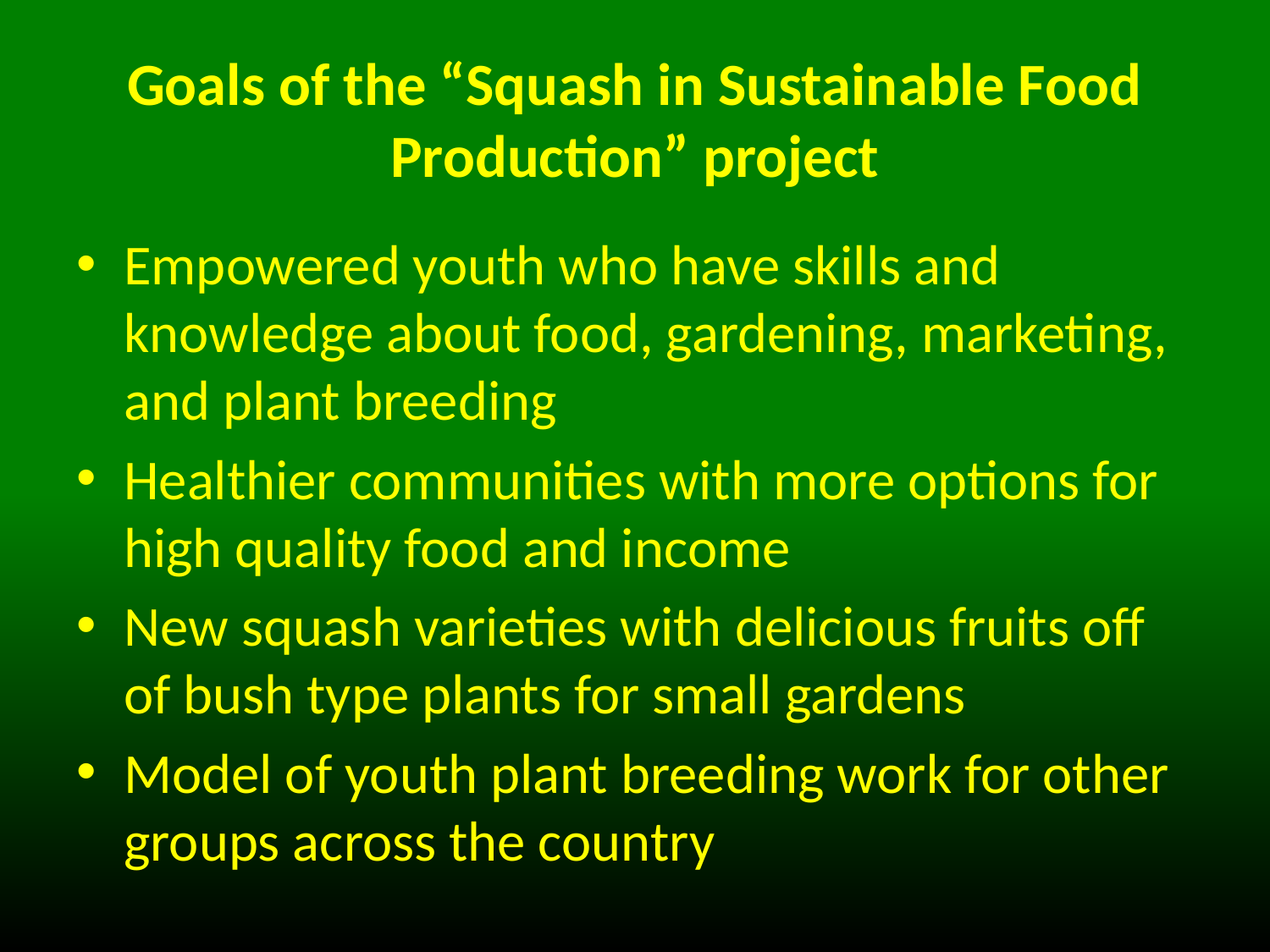

# Goals of the “Squash in Sustainable Food Production” project
Empowered youth who have skills and knowledge about food, gardening, marketing, and plant breeding
Healthier communities with more options for high quality food and income
New squash varieties with delicious fruits off of bush type plants for small gardens
Model of youth plant breeding work for other groups across the country